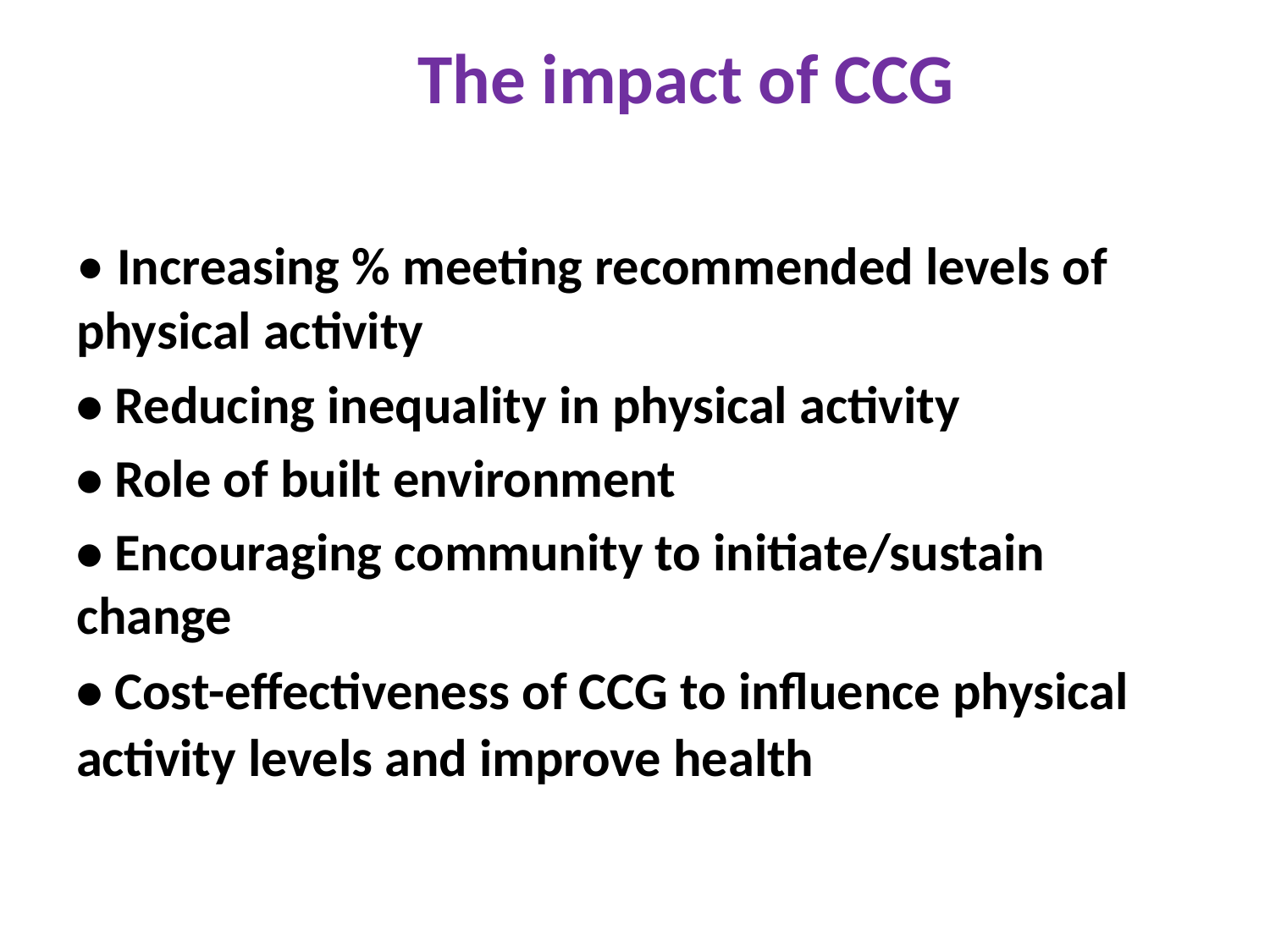

# The impact of CCG
• Increasing % meeting recommended levels of physical activity
• Reducing inequality in physical activity
• Role of built environment
• Encouraging community to initiate/sustain change
• Cost-effectiveness of CCG to influence physical activity levels and improve health